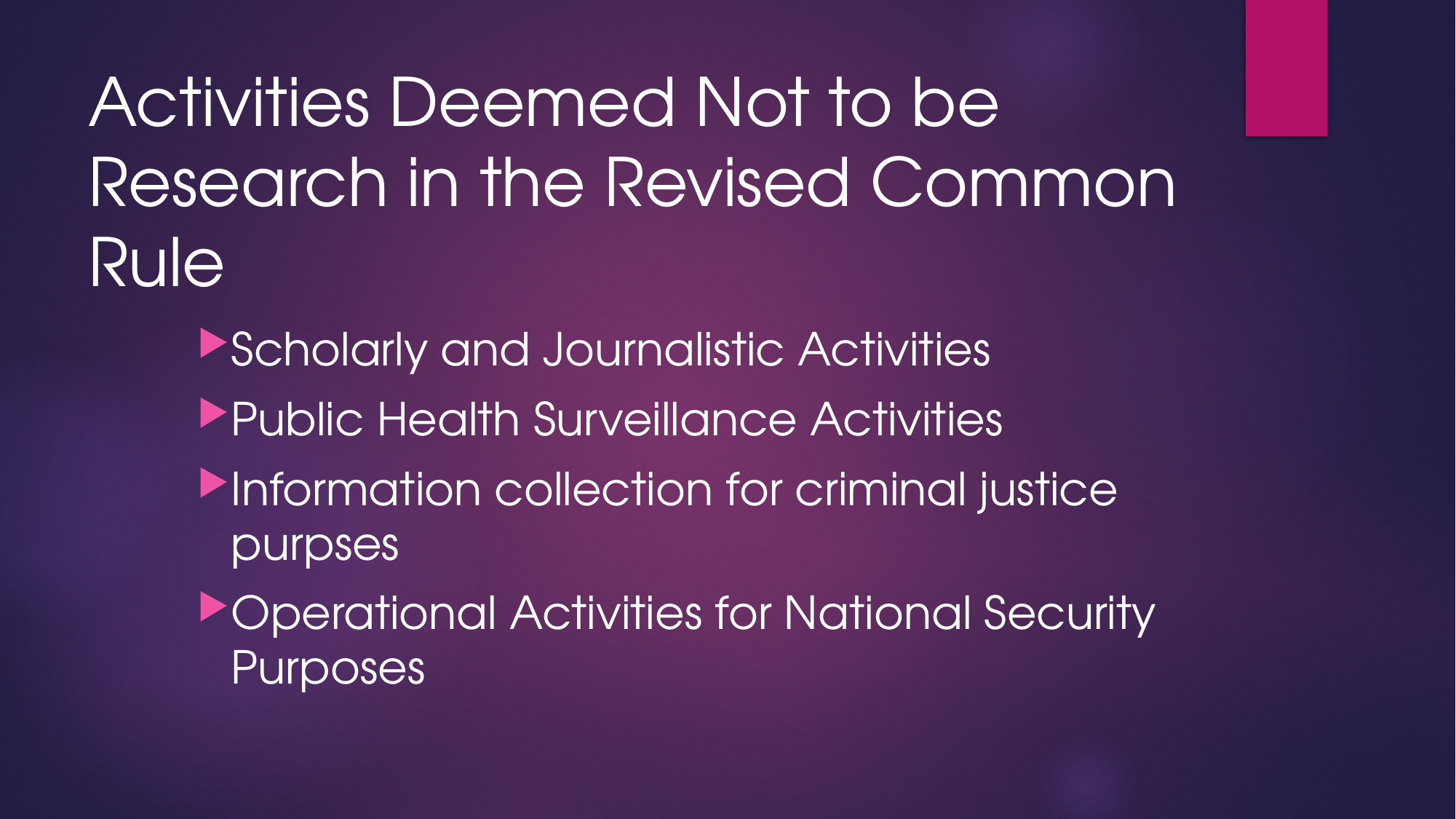

# Activities Deemed Not to be Research in the Revised Common Rule

Scholarly and Journalistic Activities
Public Health Surveillance Activities
Information collection for criminal justice purpses
Operational Activities for National Security Purposes